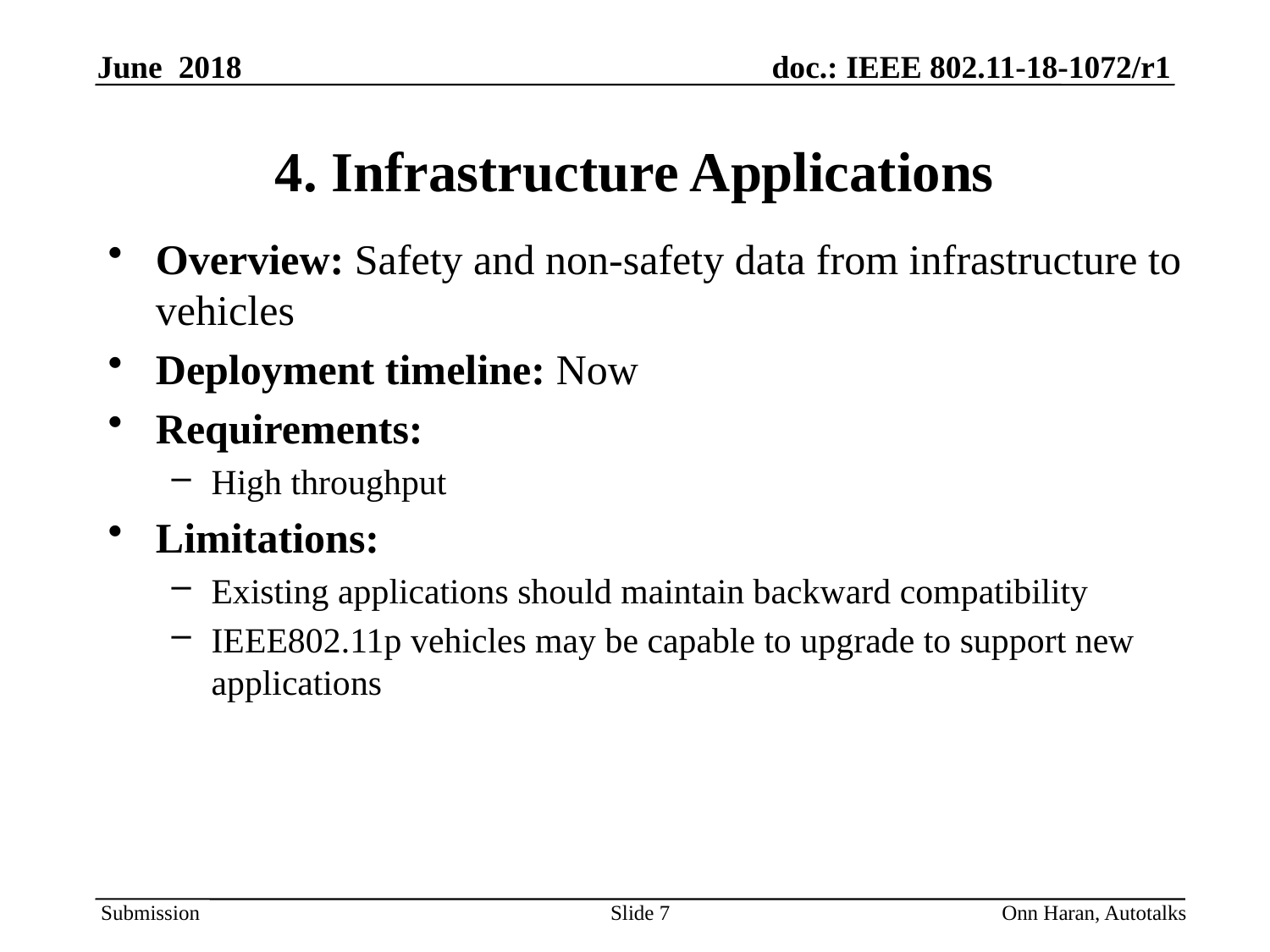

# 4. Infrastructure Applications
Overview: Safety and non-safety data from infrastructure to vehicles
Deployment timeline: Now
Requirements:
High throughput
Limitations:
Existing applications should maintain backward compatibility
IEEE802.11p vehicles may be capable to upgrade to support new applications
Slide 7
Onn Haran, Autotalks